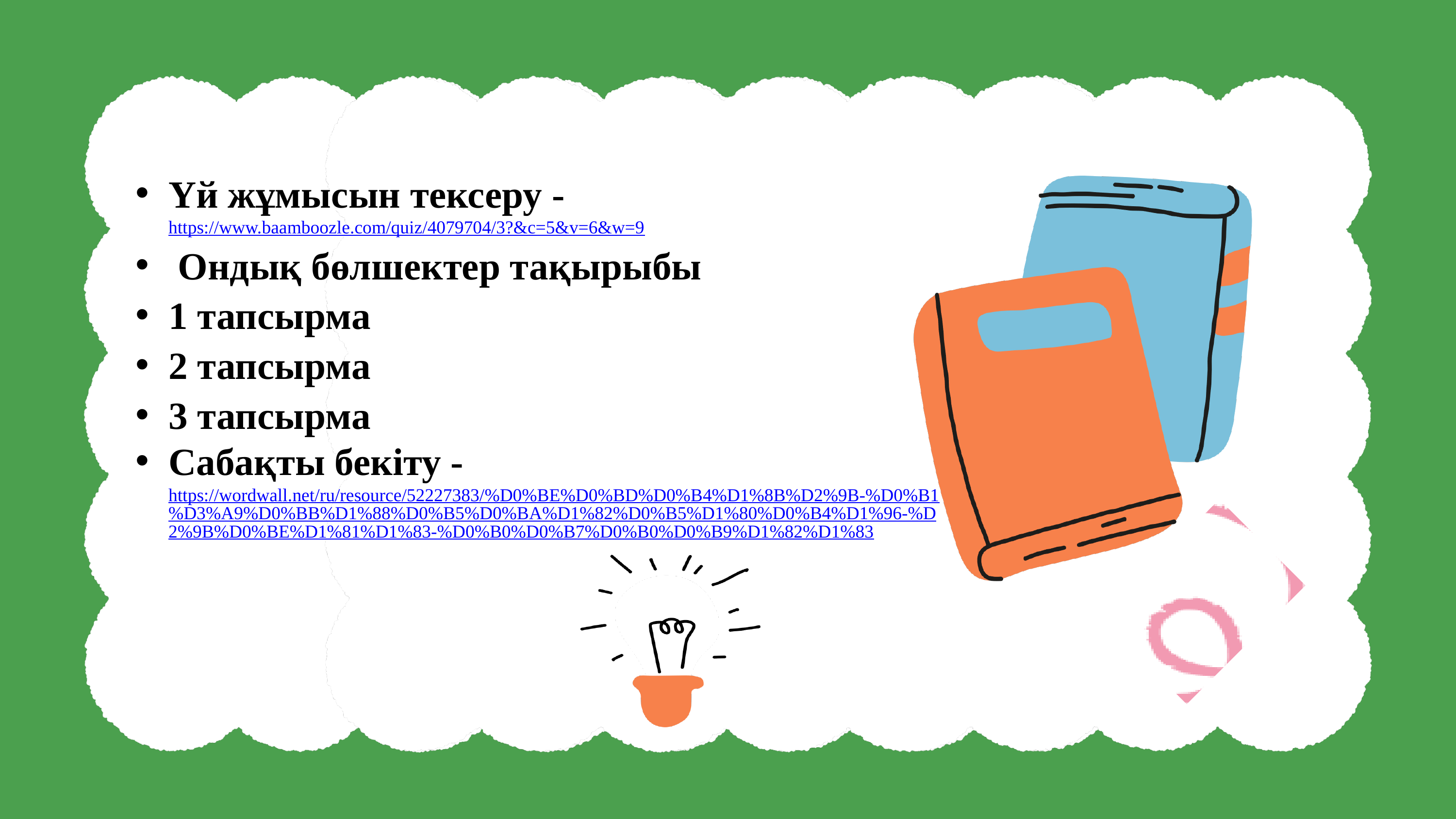

Үй жұмысын тексеру -https://www.baamboozle.com/quiz/4079704/3?&c=5&v=6&w=9
 Ондық бөлшектер тақырыбы
1 тапсырма
2 тапсырма
3 тапсырма
Сабақты бекіту - https://wordwall.net/ru/resource/52227383/%D0%BE%D0%BD%D0%B4%D1%8B%D2%9B-%D0%B1%D3%A9%D0%BB%D1%88%D0%B5%D0%BA%D1%82%D0%B5%D1%80%D0%B4%D1%96-%D2%9B%D0%BE%D1%81%D1%83-%D0%B0%D0%B7%D0%B0%D0%B9%D1%82%D1%83